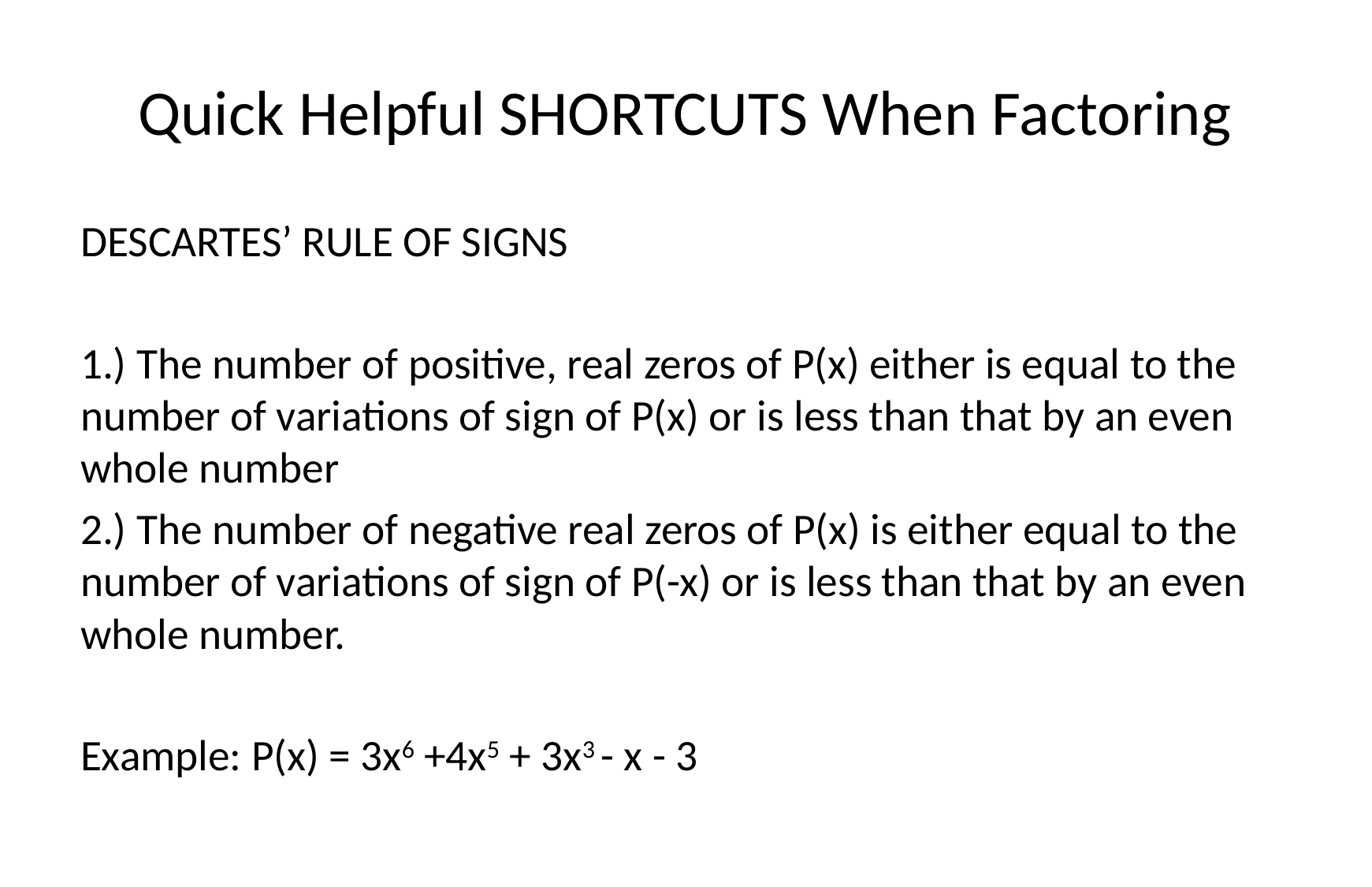

# Quick Helpful SHORTCUTS When Factoring
DESCARTES’ RULE OF SIGNS

1.) The number of positive, real zeros of P(x) either is equal to the number of variations of sign of P(x) or is less than that by an even whole number
2.) The number of negative real zeros of P(x) is either equal to the number of variations of sign of P(-x) or is less than that by an even whole number.

Example: P(x) = 3x6 +4x5 + 3x3 - x - 3